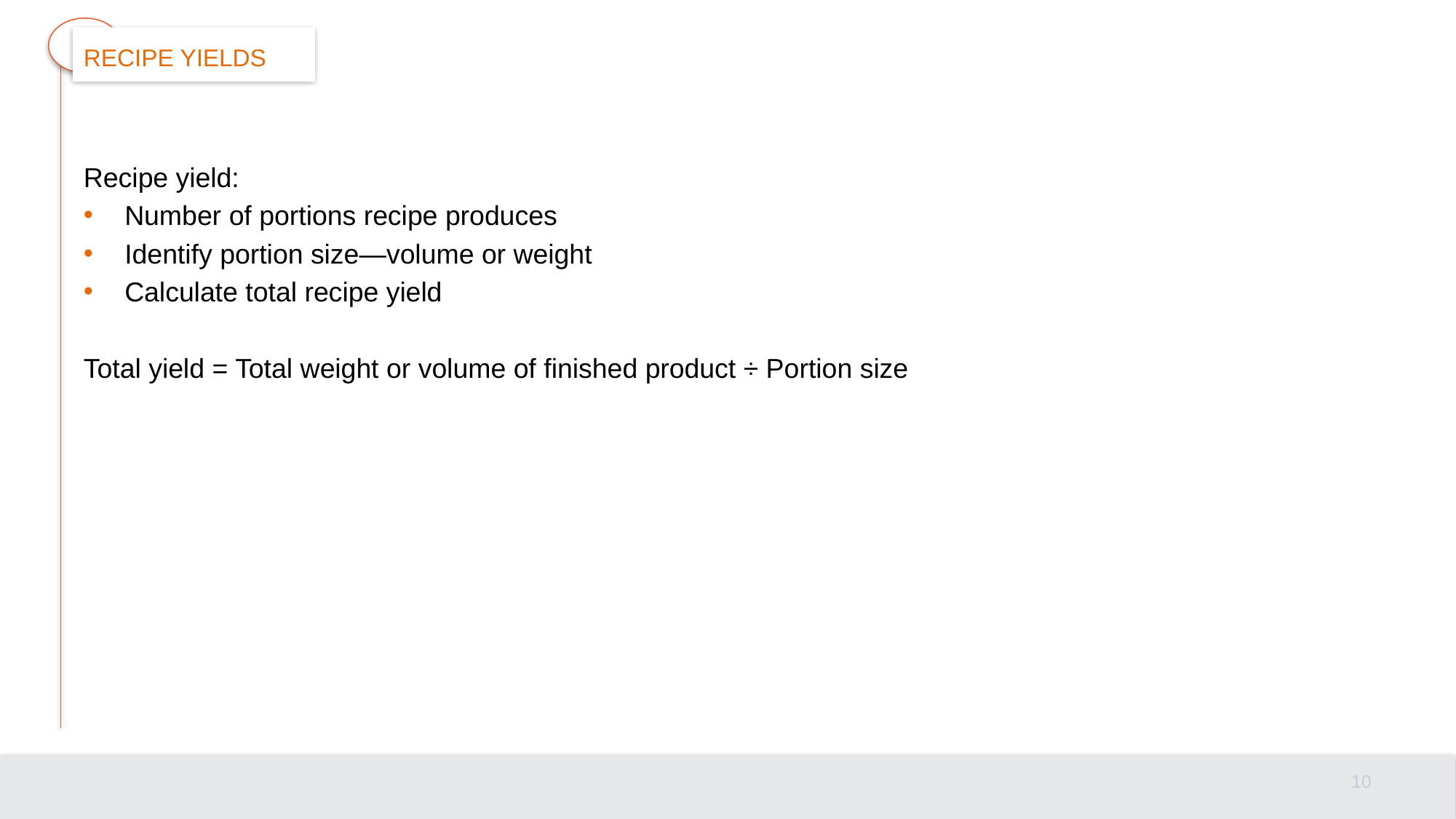

# Recipe yields
Recipe yield:
Number of portions recipe produces
Identify portion size—volume or weight
Calculate total recipe yield

Total yield = Total weight or volume of finished product ÷ Portion size
10